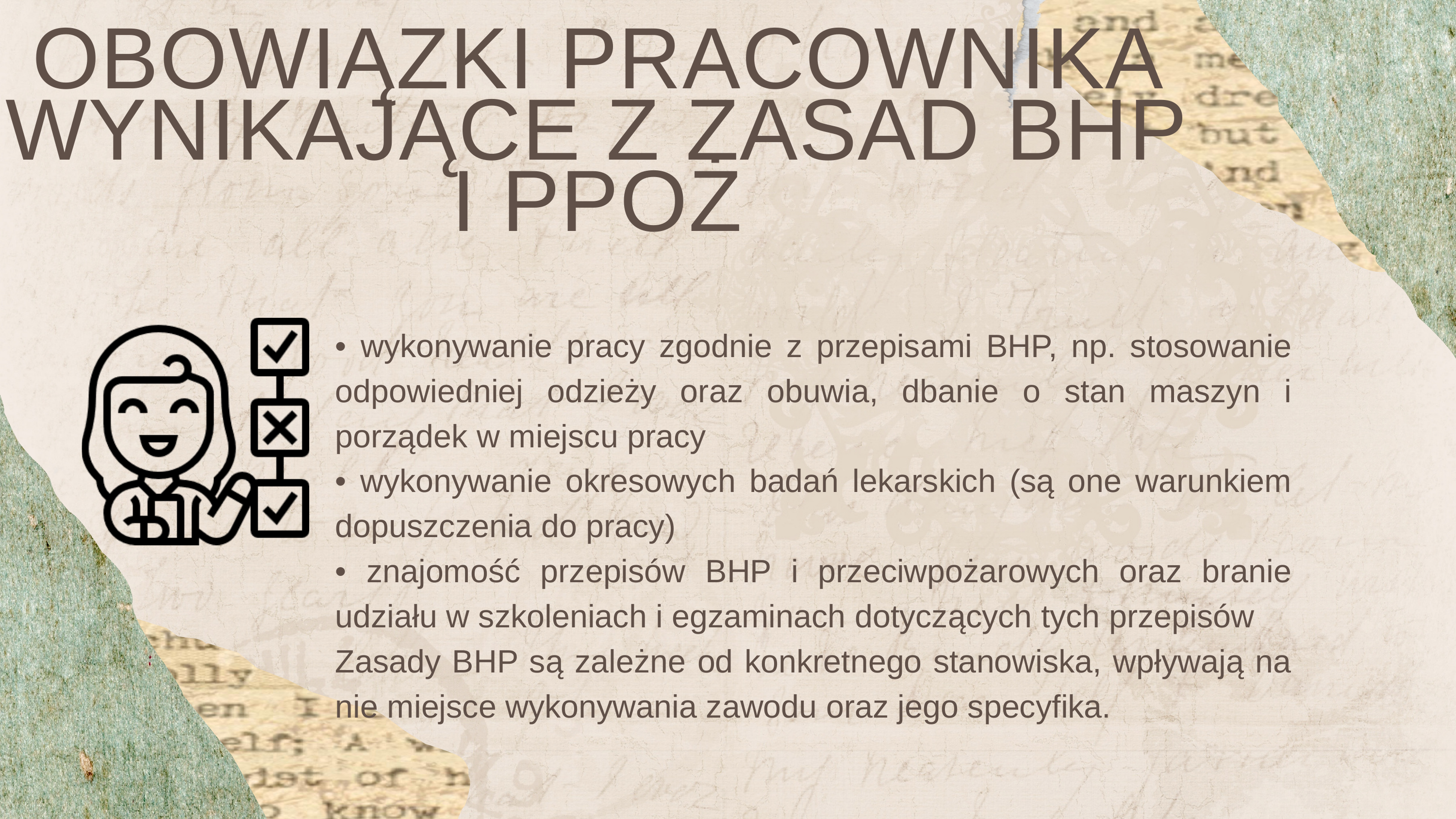

OBOWIĄZKI PRACOWNIKA WYNIKAJĄCE Z ZASAD BHP I PPOŻ

• wykonywanie pracy zgodnie z przepisami BHP, np. stosowanie odpowiedniej odzieży oraz obuwia, dbanie o stan maszyn i porządek w miejscu pracy
• wykonywanie okresowych badań lekarskich (są one warunkiem dopuszczenia do pracy)
• znajomość przepisów BHP i przeciwpożarowych oraz branie udziału w szkoleniach i egzaminach dotyczących tych przepisów
Zasady BHP są zależne od konkretnego stanowiska, wpływają na nie miejsce wykonywania zawodu oraz jego specyfika.